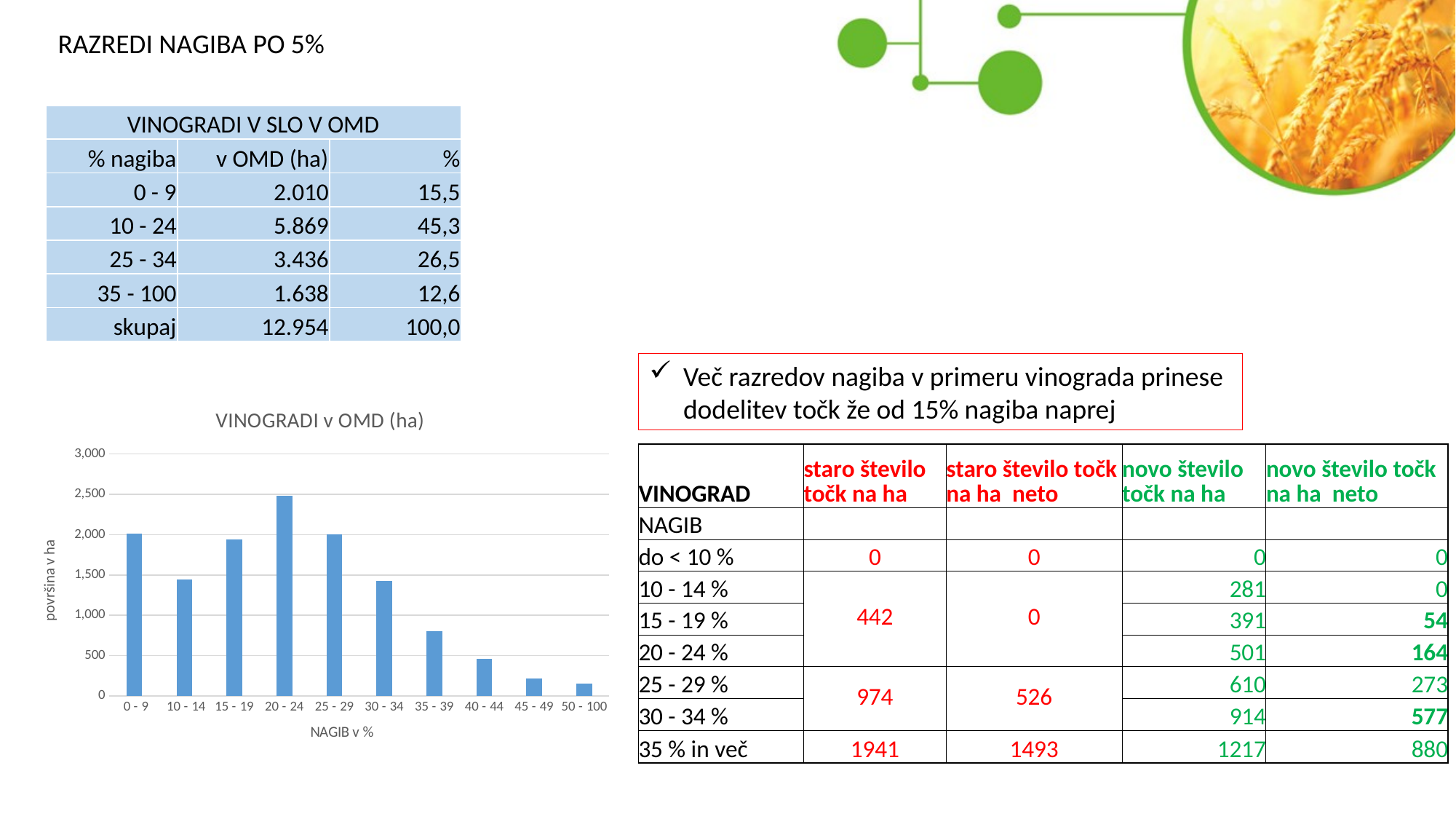

RAZREDI NAGIBA PO 5%
| VINOGRADI V SLO V OMD |  |  |
| --- | --- | --- |
| % nagiba | v OMD (ha) | % |
| 0 - 9 | 2.010 | 15,5 |
| 10 - 24 | 5.869 | 45,3 |
| 25 - 34 | 3.436 | 26,5 |
| 35 - 100 | 1.638 | 12,6 |
| skupaj | 12.954 | 100,0 |
Več razredov nagiba v primeru vinograda prinese dodelitev točk že od 15% nagiba naprej

### Chart: VINOGRADI v OMD (ha)

| Category | v OMD (ha) |
|---|---|
|  0 - 9 | 2009.81 |
|  10 - 14 | 1445.48 |
| 15 - 19 | 1942.75 |
| 20 - 24 | 2481.2 |
| 25 - 29 | 2007.59 |
| 30 - 34 | 1428.77 |
| 35 - 39 | 802.59 |
| 40 - 44 | 463.48 |
| 45 - 49 | 219.68 |
| 50 - 100 | 152.58 |
| VINOGRAD | staro število točk na ha | staro število točk na ha neto | novo število točk na ha | novo število točk na ha neto |
| --- | --- | --- | --- | --- |
| NAGIB |  |  |  |  |
| do < 10 % | 0 | 0 | 0 | 0 |
| 10 - 14 % | 442 | 0 | 281 | 0 |
| 15 - 19 % |  |  | 391 | 54 |
| 20 - 24 % |  |  | 501 | 164 |
| 25 - 29 % | 974 | 526 | 610 | 273 |
| 30 - 34 % |  |  | 914 | 577 |
| 35 % in več | 1941 | 1493 | 1217 | 880 |